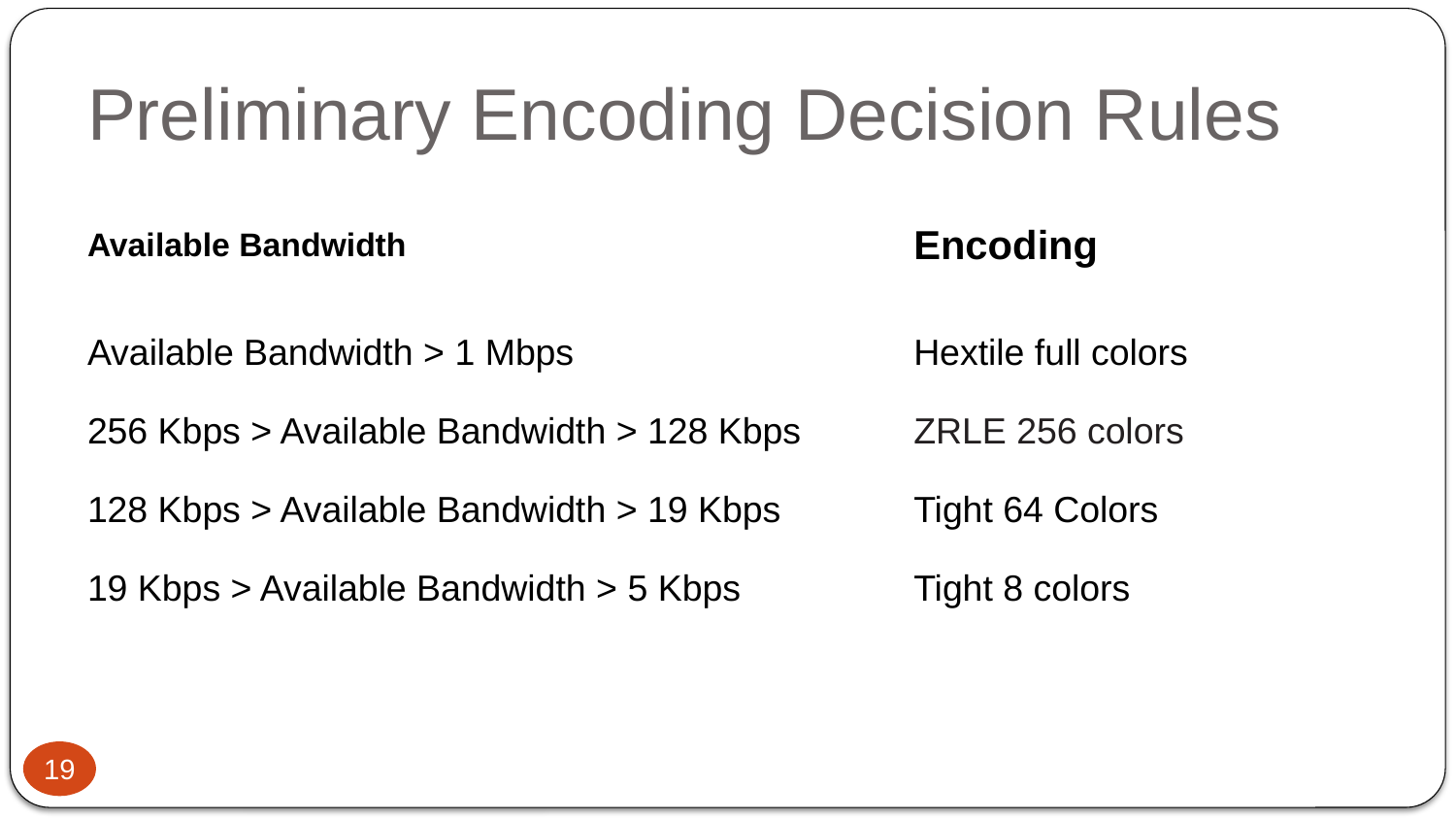

# Preliminary Encoding Decision Rules
| Available Bandwidth | Encoding |
| --- | --- |
| Available Bandwidth > 1 Mbps | Hextile full colors |
| 256 Kbps > Available Bandwidth > 128 Kbps | ZRLE 256 colors |
| 128 Kbps > Available Bandwidth > 19 Kbps | Tight 64 Colors |
| 19 Kbps > Available Bandwidth > 5 Kbps | Tight 8 colors |
19